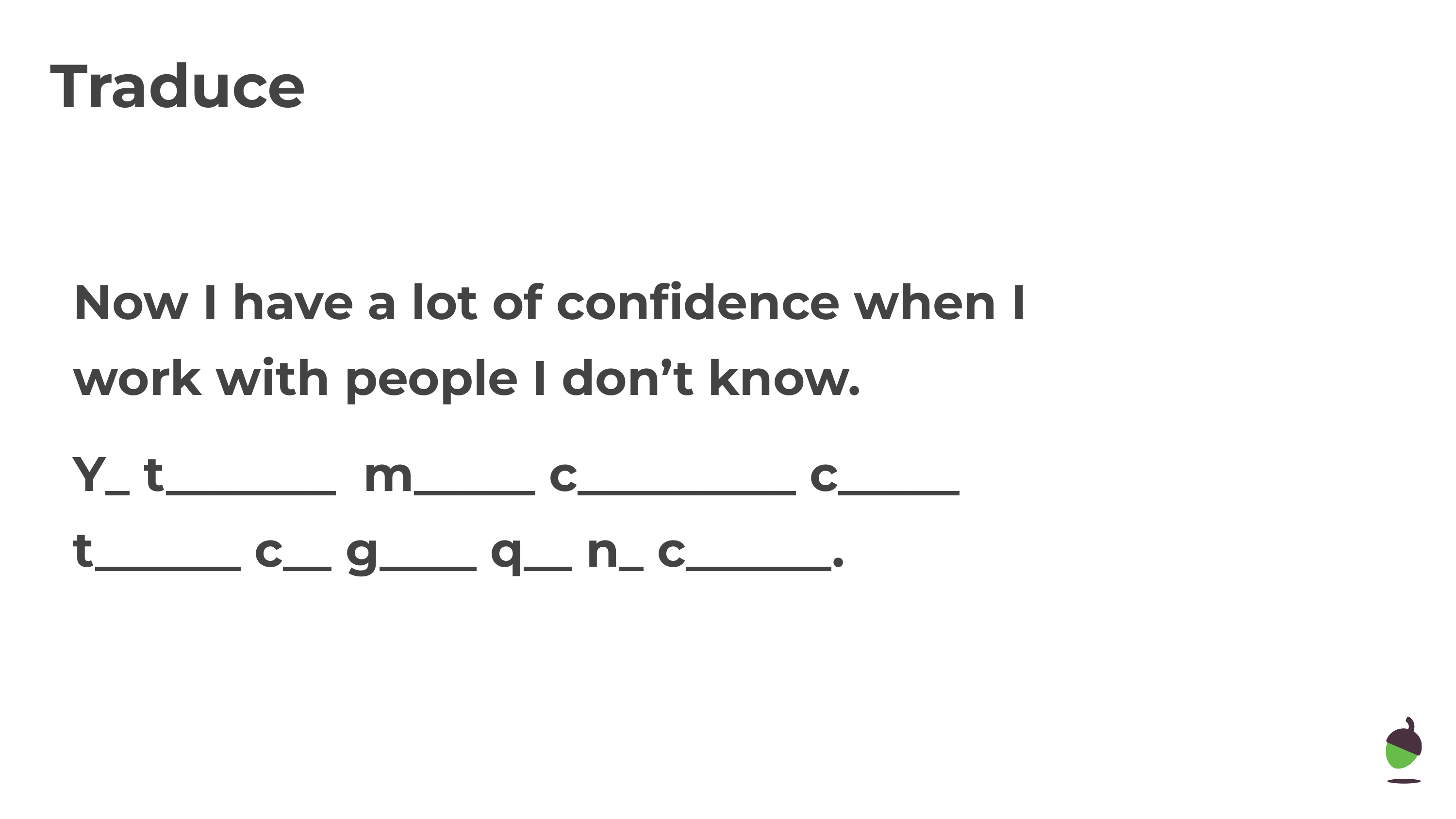

# Traduce
Now I have a lot of confidence when I work with people I don’t know.
Y_ t_______  m_____ c_________ c_____ t______ c__ g____ q__ n_ c______.